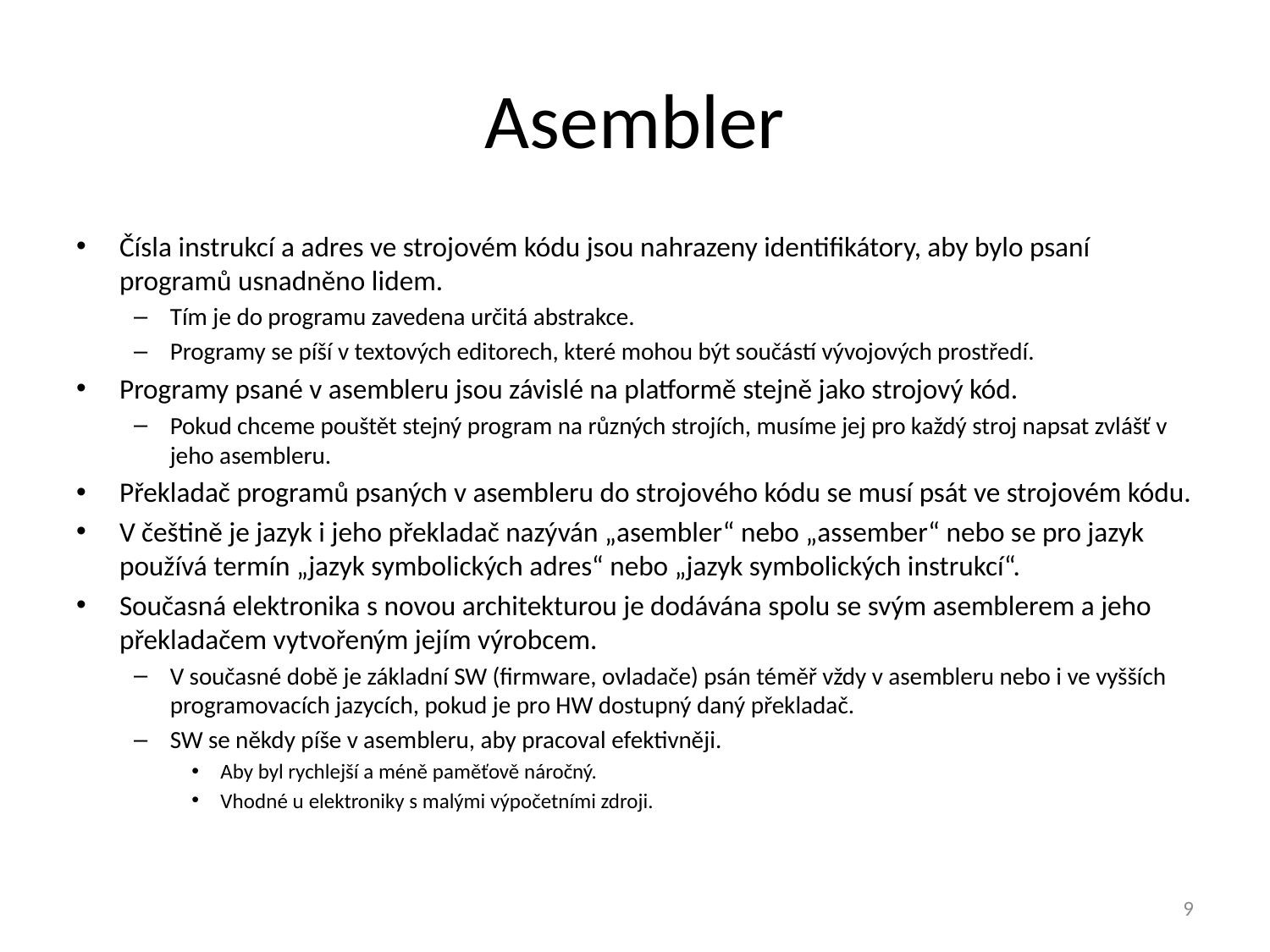

# Asembler
Čísla instrukcí a adres ve strojovém kódu jsou nahrazeny identifikátory, aby bylo psaní programů usnadněno lidem.
Tím je do programu zavedena určitá abstrakce.
Programy se píší v textových editorech, které mohou být součástí vývojových prostředí.
Programy psané v asembleru jsou závislé na platformě stejně jako strojový kód.
Pokud chceme pouštět stejný program na různých strojích, musíme jej pro každý stroj napsat zvlášť v jeho asembleru.
Překladač programů psaných v asembleru do strojového kódu se musí psát ve strojovém kódu.
V češtině je jazyk i jeho překladač nazýván „asembler“ nebo „assember“ nebo se pro jazyk používá termín „jazyk symbolických adres“ nebo „jazyk symbolických instrukcí“.
Současná elektronika s novou architekturou je dodávána spolu se svým asemblerem a jeho překladačem vytvořeným jejím výrobcem.
V současné době je základní SW (firmware, ovladače) psán téměř vždy v asembleru nebo i ve vyšších programovacích jazycích, pokud je pro HW dostupný daný překladač.
SW se někdy píše v asembleru, aby pracoval efektivněji.
Aby byl rychlejší a méně paměťově náročný.
Vhodné u elektroniky s malými výpočetními zdroji.
9